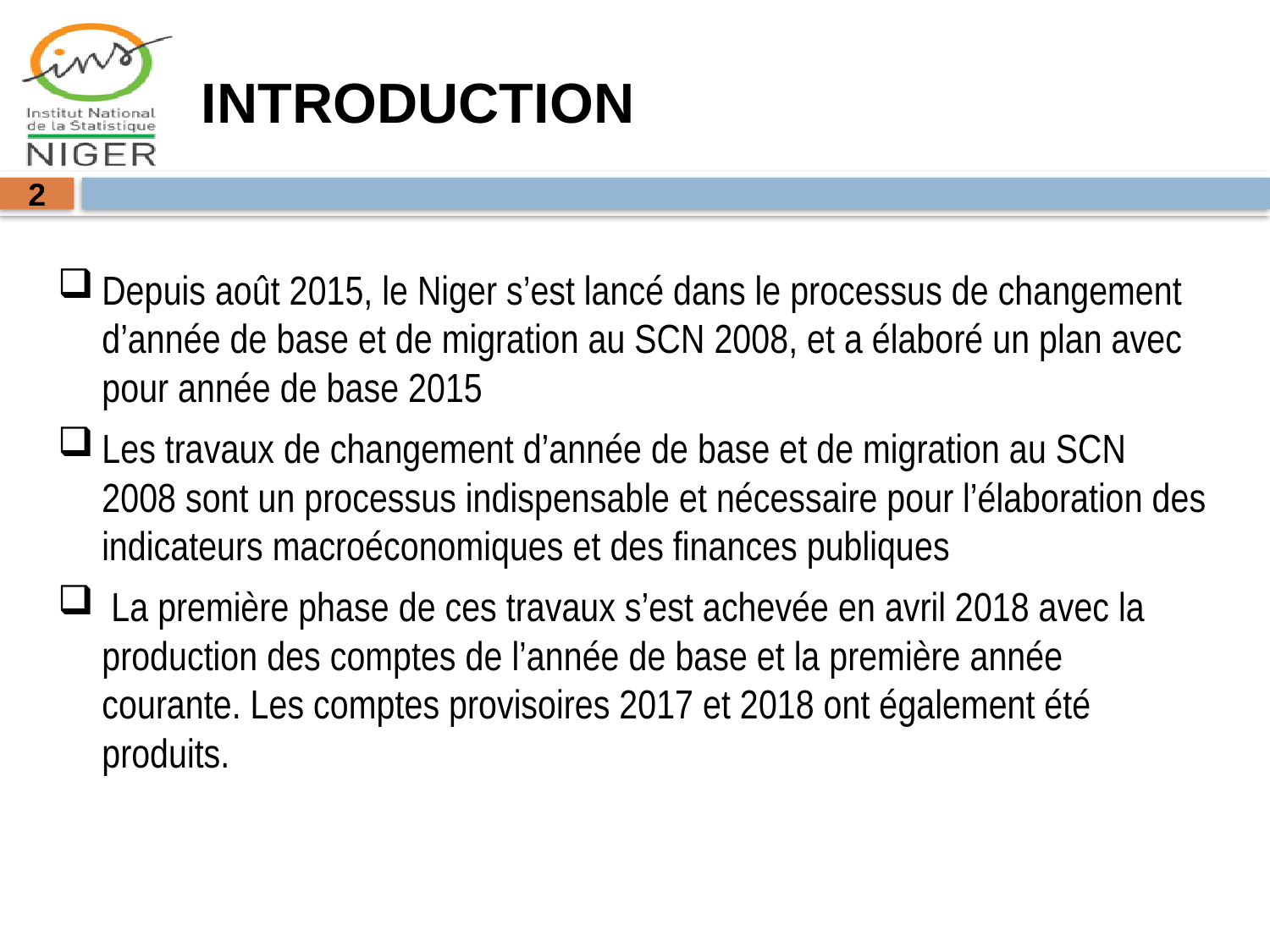

# INTRODUCTION
2
Depuis août 2015, le Niger s’est lancé dans le processus de changement d’année de base et de migration au SCN 2008, et a élaboré un plan avec pour année de base 2015
Les travaux de changement d’année de base et de migration au SCN 2008 sont un processus indispensable et nécessaire pour l’élaboration des indicateurs macroéconomiques et des finances publiques
 La première phase de ces travaux s’est achevée en avril 2018 avec la production des comptes de l’année de base et la première année courante. Les comptes provisoires 2017 et 2018 ont également été produits.